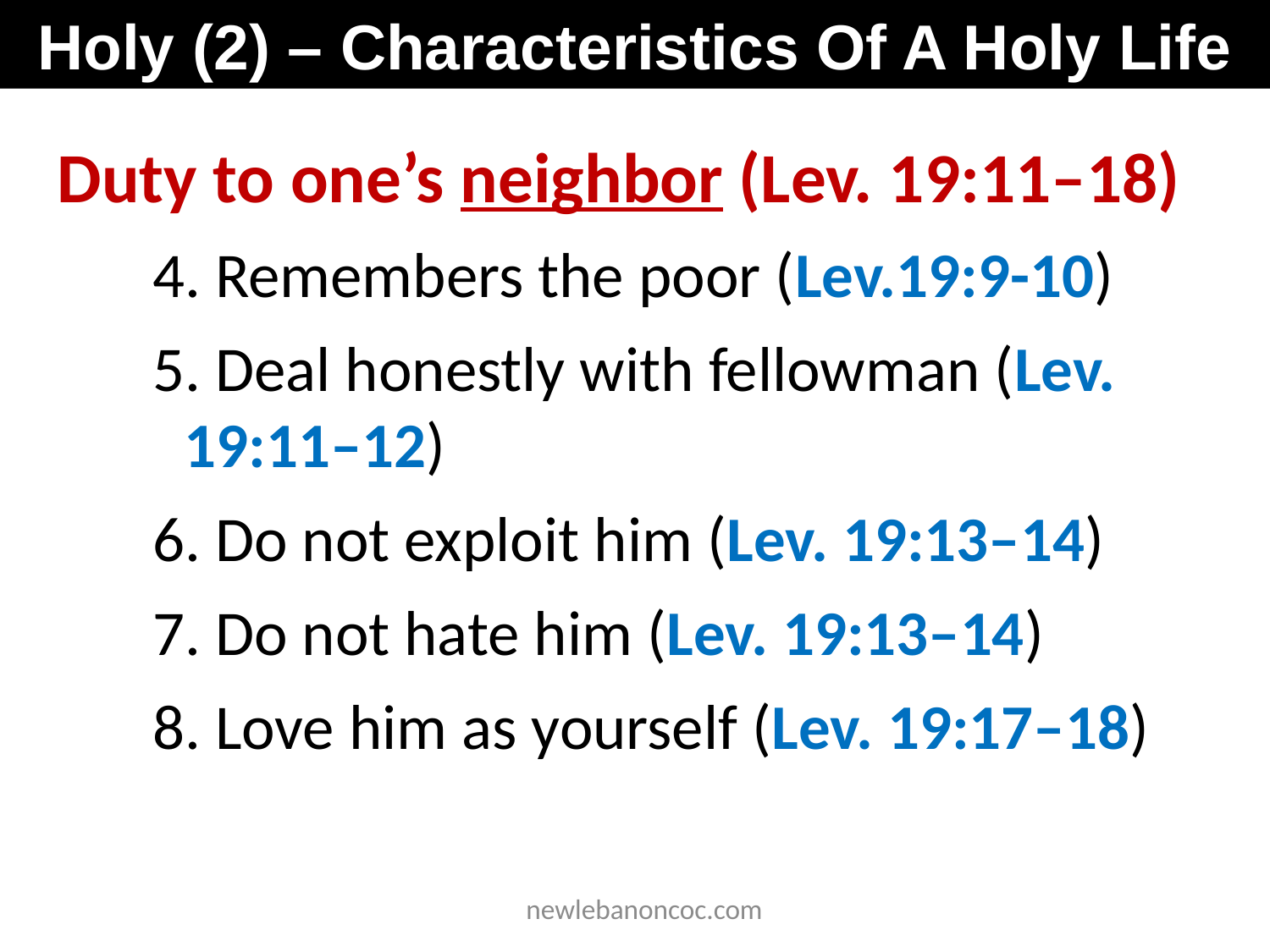

Holy (2) – Characteristics Of A Holy Life
Duty to one’s neighbor (Lev. 19:11–18)
4. Remembers the poor (Lev.19:9-10)
5. Deal honestly with fellowman (Lev. 19:11–12)
6. Do not exploit him (Lev. 19:13–14)
7. Do not hate him (Lev. 19:13–14)
8. Love him as yourself (Lev. 19:17–18)
   newlebanoncoc.com